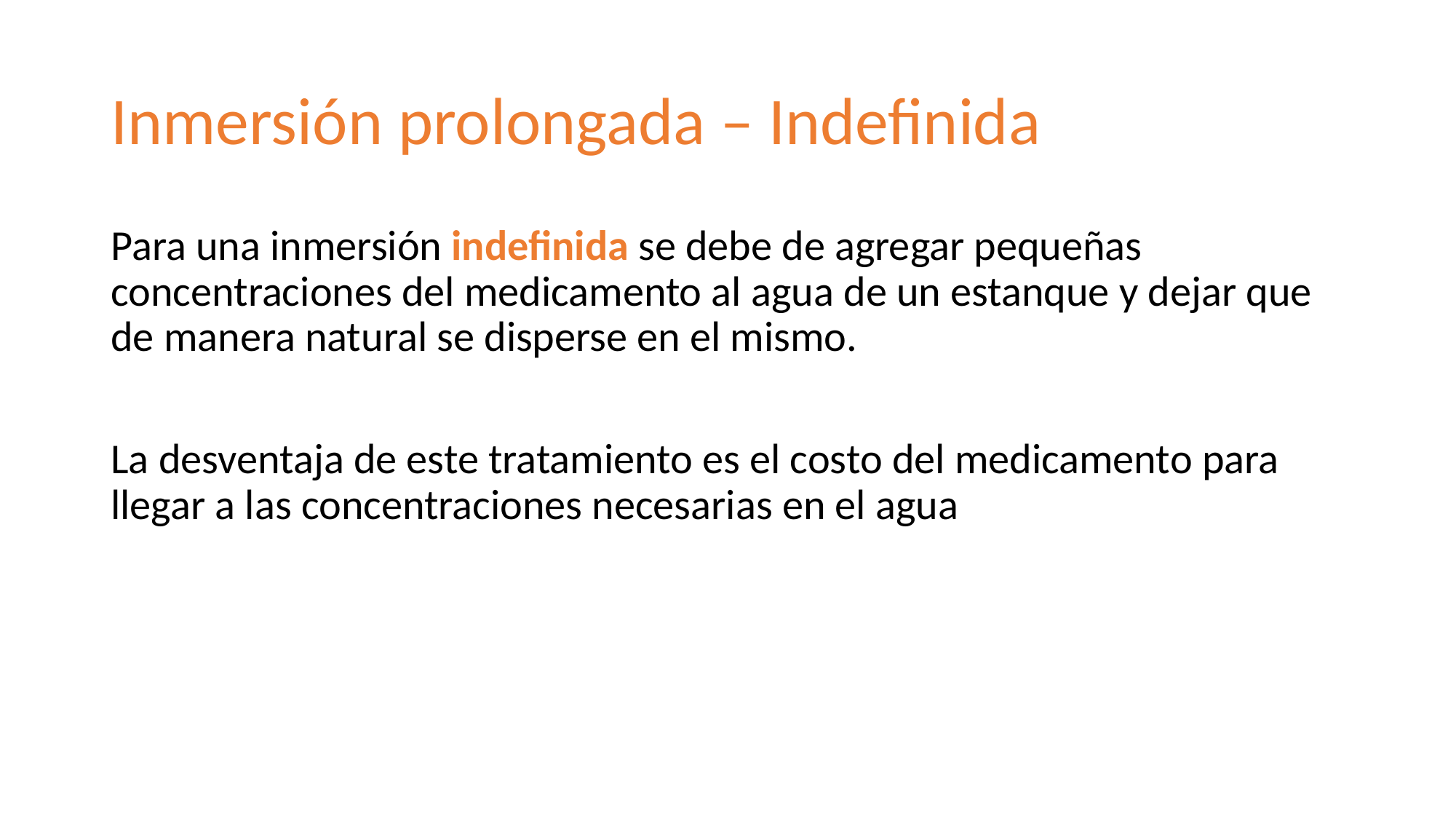

# Inmersión prolongada – Indefinida
Para una inmersión indefinida se debe de agregar pequeñas concentraciones del medicamento al agua de un estanque y dejar que de manera natural se disperse en el mismo.

La desventaja de este tratamiento es el costo del medicamento para llegar a las concentraciones necesarias en el agua